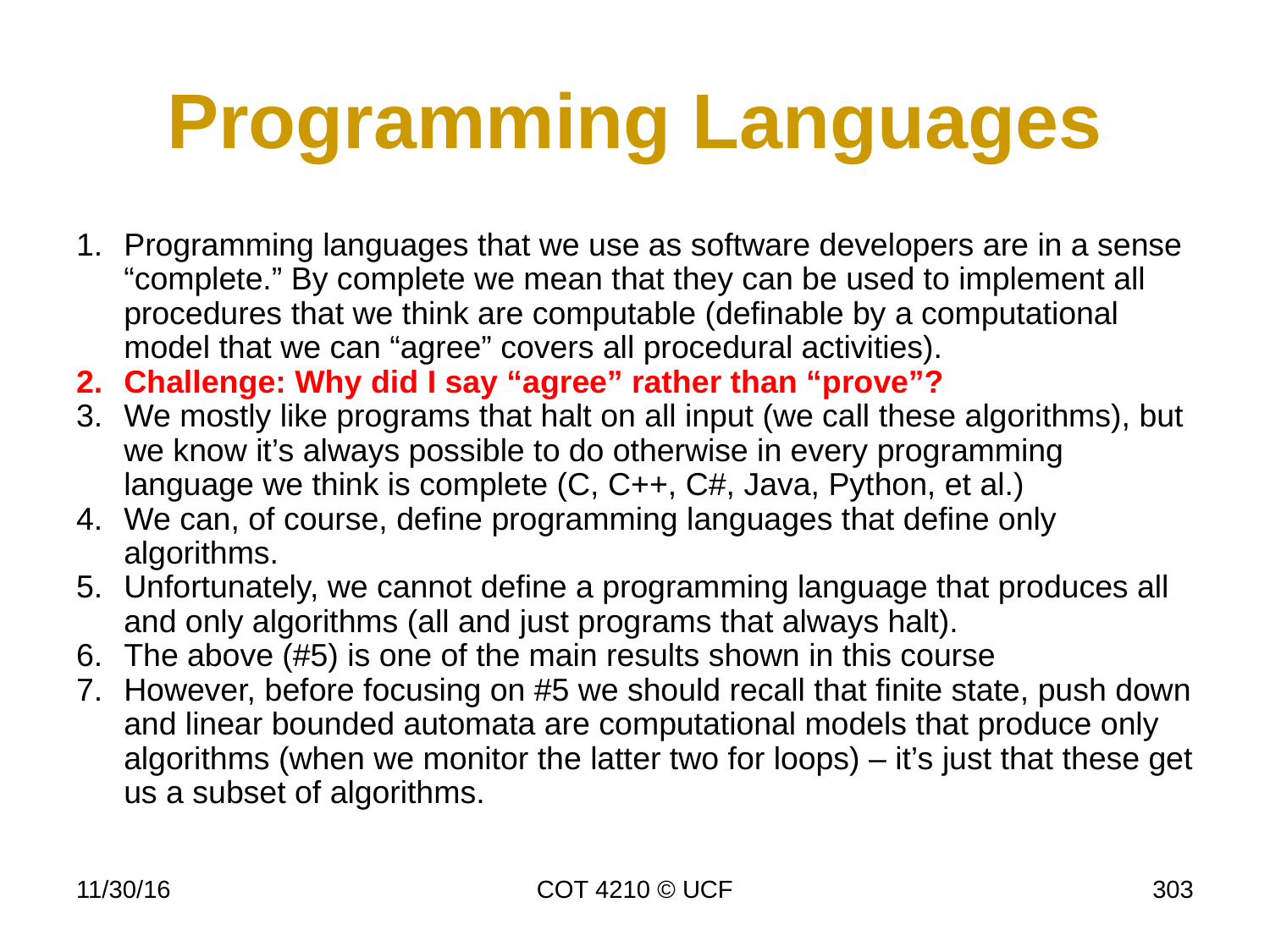

# Programming Languages
Programming languages that we use as software developers are in a sense “complete.” By complete we mean that they can be used to implement all procedures that we think are computable (definable by a computational model that we can “agree” covers all procedural activities).
Challenge: Why did I say “agree” rather than “prove”?
We mostly like programs that halt on all input (we call these algorithms), but we know it’s always possible to do otherwise in every programming language we think is complete (C, C++, C#, Java, Python, et al.)
We can, of course, define programming languages that define only algorithms.
Unfortunately, we cannot define a programming language that produces all and only algorithms (all and just programs that always halt).
The above (#5) is one of the main results shown in this course
However, before focusing on #5 we should recall that finite state, push down and linear bounded automata are computational models that produce only algorithms (when we monitor the latter two for loops) – it’s just that these get us a subset of algorithms.
11/30/16
COT 4210 © UCF
303